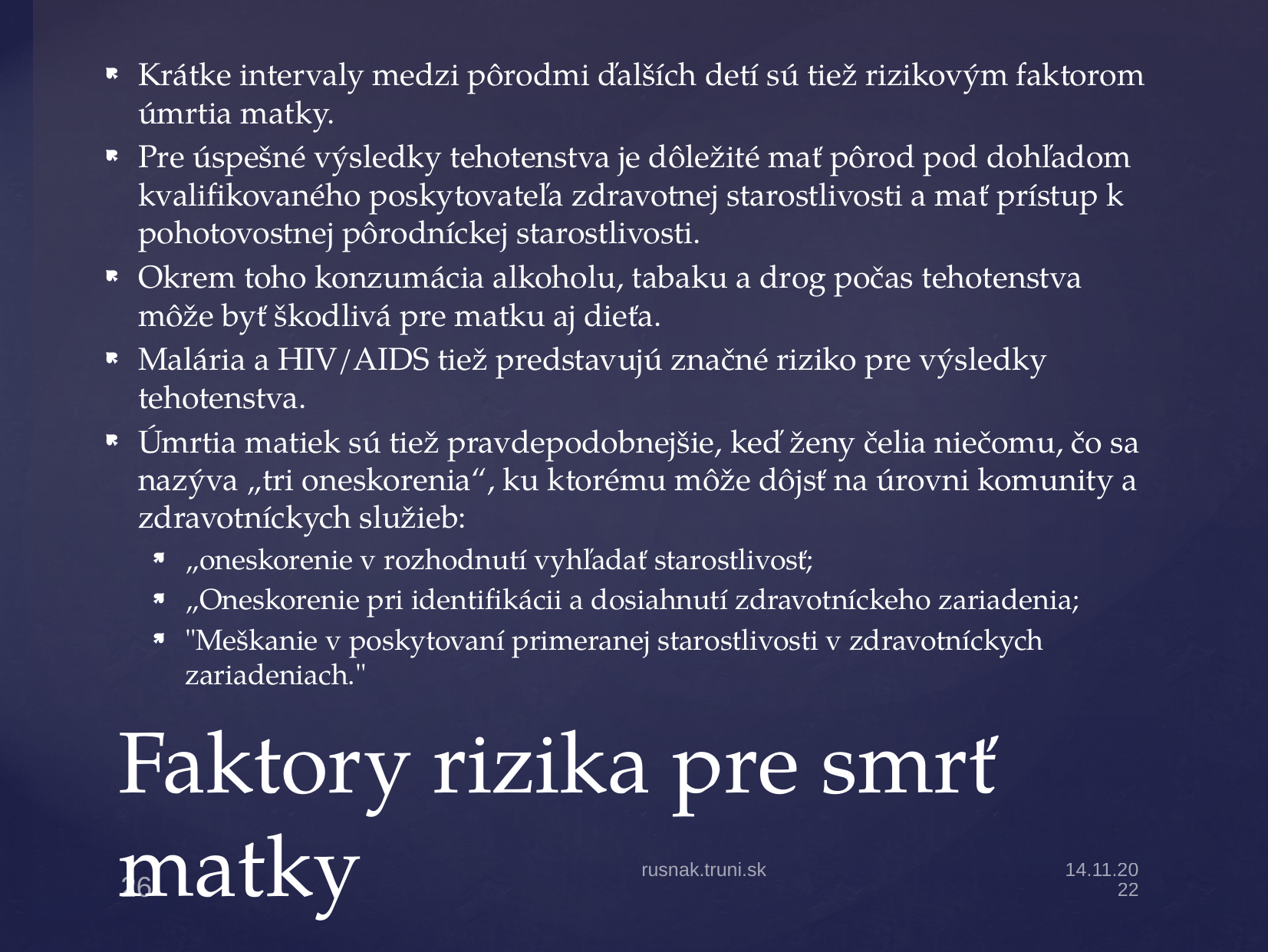

Krátke intervaly medzi pôrodmi ďalších detí sú tiež rizikovým faktorom úmrtia matky.
Pre úspešné výsledky tehotenstva je dôležité mať pôrod pod dohľadom kvalifikovaného poskytovateľa zdravotnej starostlivosti a mať prístup k pohotovostnej pôrodníckej starostlivosti.
Okrem toho konzumácia alkoholu, tabaku a drog počas tehotenstva môže byť škodlivá pre matku aj dieťa.
Malária a HIV/AIDS tiež predstavujú značné riziko pre výsledky tehotenstva.
Úmrtia matiek sú tiež pravdepodobnejšie, keď ženy čelia niečomu, čo sa nazýva „tri oneskorenia“, ku ktorému môže dôjsť na úrovni komunity a zdravotníckych služieb:
„oneskorenie v rozhodnutí vyhľadať starostlivosť;
„Oneskorenie pri identifikácii a dosiahnutí zdravotníckeho zariadenia;
"Meškanie v poskytovaní primeranej starostlivosti v zdravotníckych zariadeniach."
# Faktory rizika pre smrť matky
rusnak.truni.sk
14.11.2022
26